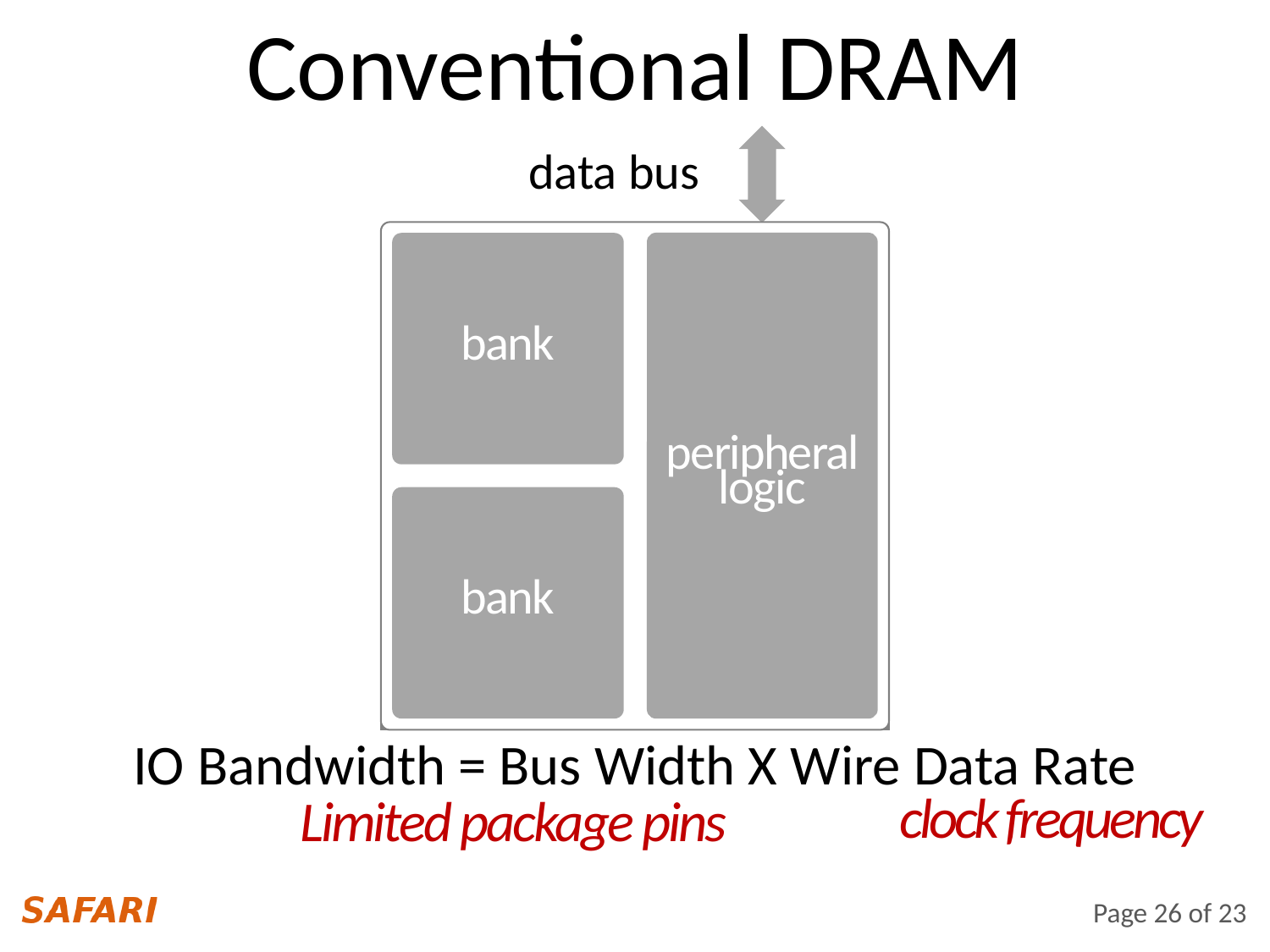

Conventional DRAM

data bus

peripheral logic
bank
bank
bank
periphery
cell array

IO Bandwidth = Bus Width X Wire Data Rate
clock frequency
Limited package pins